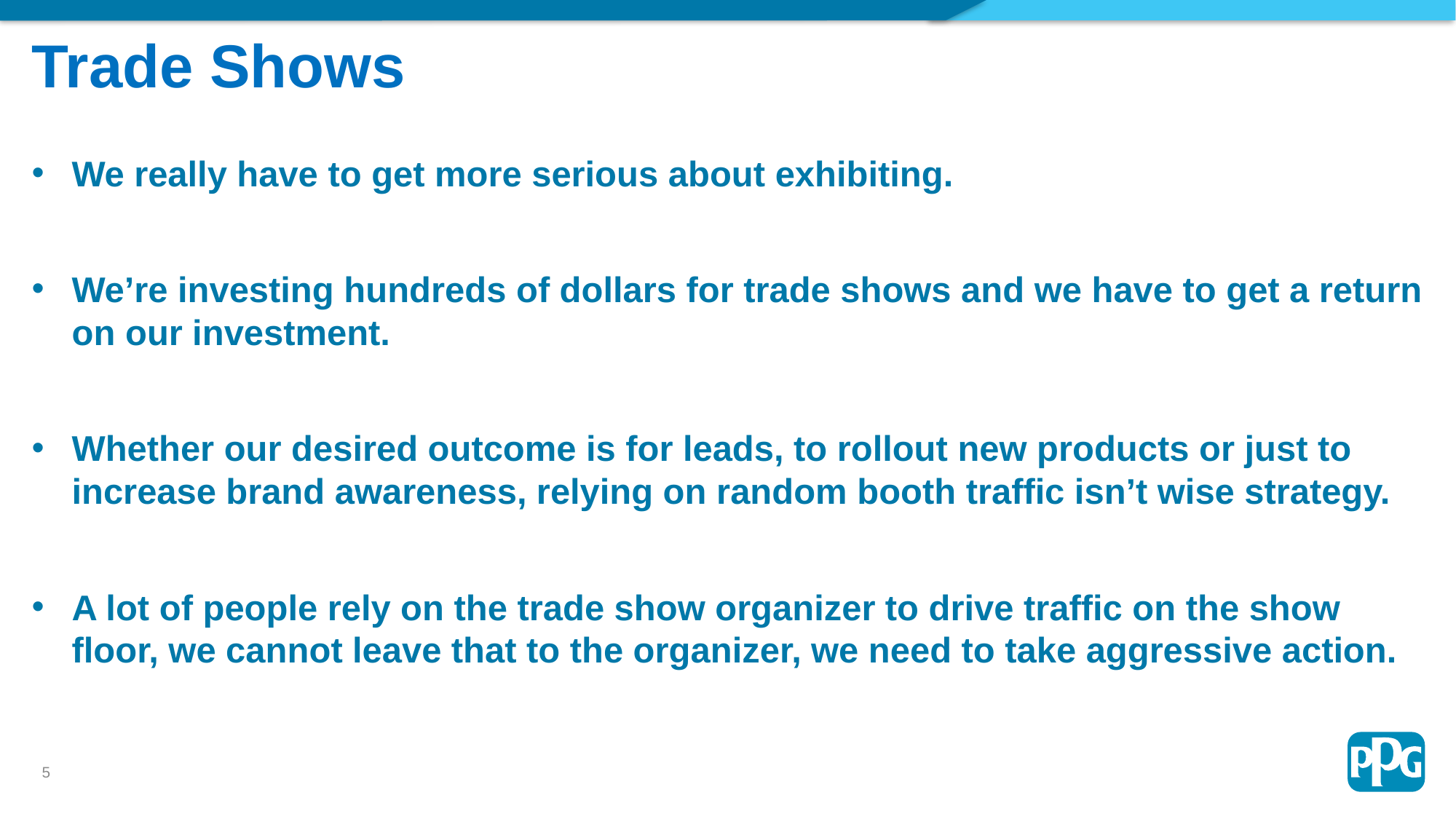

# Trade Shows
We really have to get more serious about exhibiting.

We’re investing hundreds of dollars for trade shows and we have to get a return on our investment.

Whether our desired outcome is for leads, to rollout new products or just to increase brand awareness, relying on random booth traffic isn’t wise strategy.

A lot of people rely on the trade show organizer to drive traffic on the show floor, we cannot leave that to the organizer, we need to take aggressive action.

5